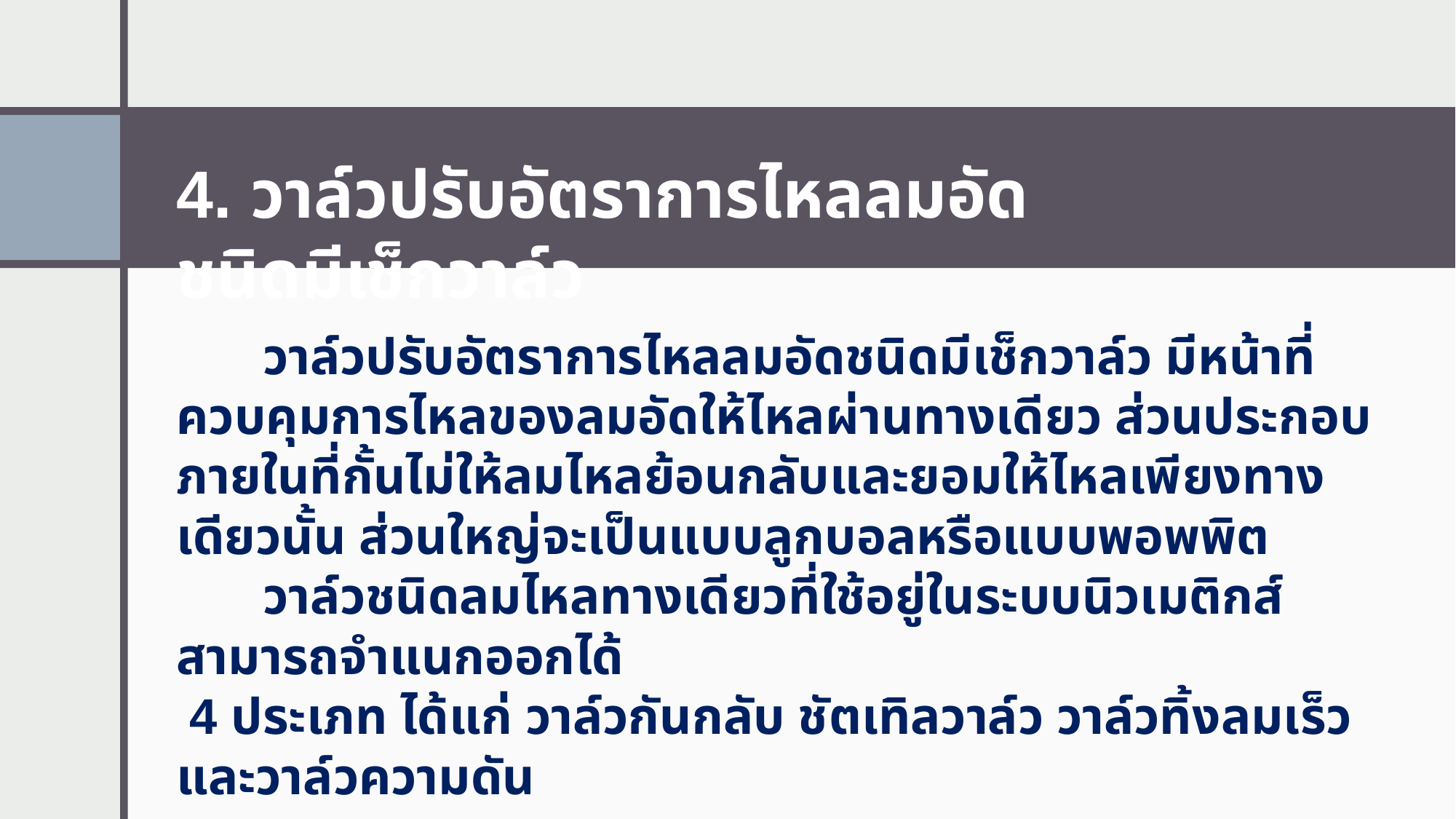

4. วาล์วปรับอัตราการไหลลมอัดชนิดมีเช็กวาล์ว

วาล์วปรับอัตราการไหลลมอัดชนิดมีเช็กวาล์ว มีหน้าที่ควบคุมการไหลของลมอัดให้ไหลผ่านทางเดียว ส่วนประกอบภายในที่กั้นไม่ให้ลมไหลย้อนกลับและยอมให้ไหลเพียงทางเดียวนั้น ส่วนใหญ่จะเป็นแบบลูกบอลหรือแบบพอพพิต
วาล์วชนิดลมไหลทางเดียวที่ใช้อยู่ในระบบนิวเมติกส์ สามารถจำแนกออกได้
 4 ประเภท ได้แก่ วาล์วกันกลับ ชัตเทิลวาล์ว วาล์วทิ้งลมเร็ว และวาล์วความดัน
สองทาง